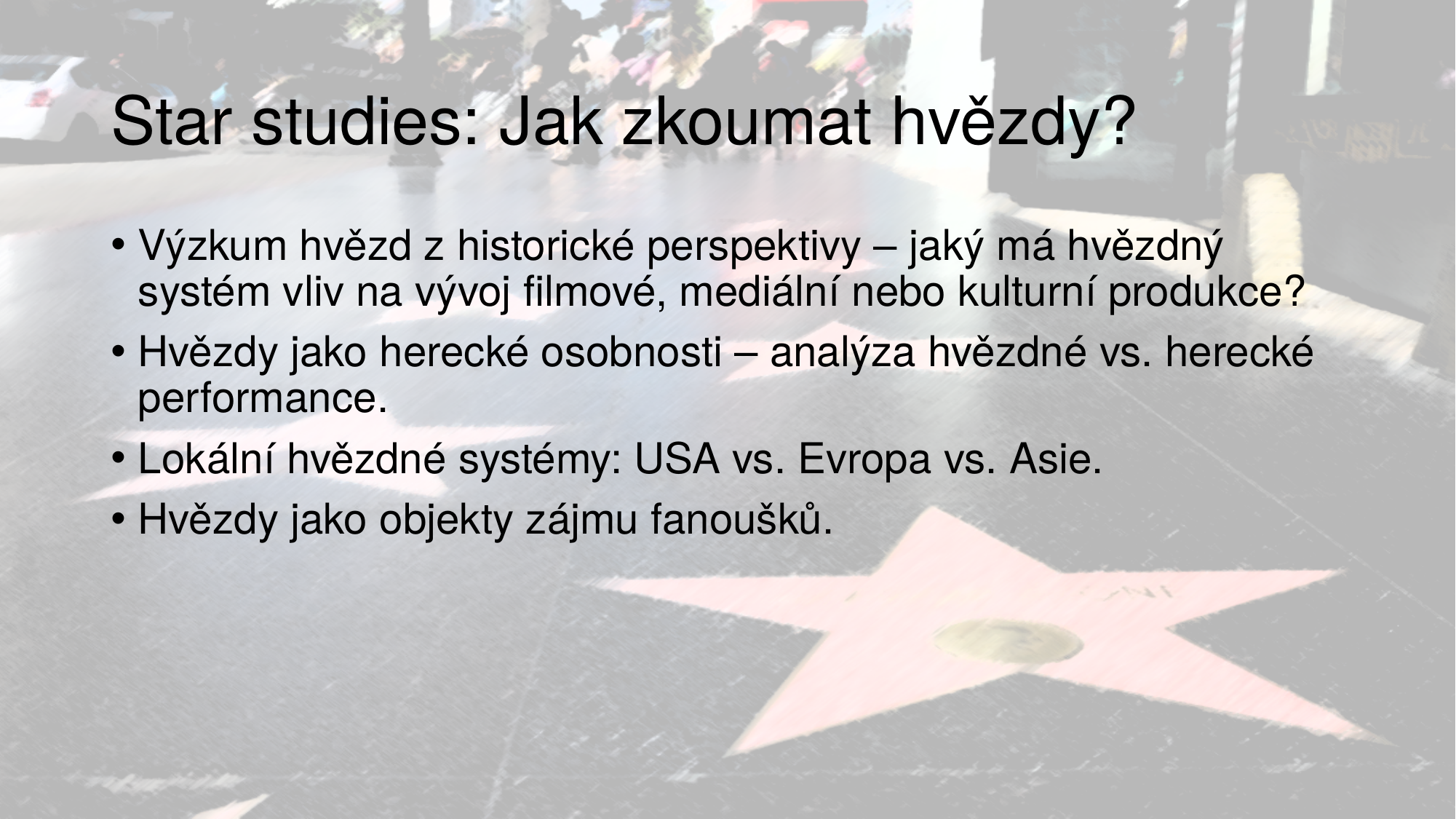

# Star studies: Jak zkoumat hvězdy?
Výzkum hvězd z historické perspektivy – jaký má hvězdný systém vliv na vývoj filmové, mediální nebo kulturní produkce?
Hvězdy jako herecké osobnosti – analýza hvězdné vs. herecké performance.
Lokální hvězdné systémy: USA vs. Evropa vs. Asie.
Hvězdy jako objekty zájmu fanoušků.